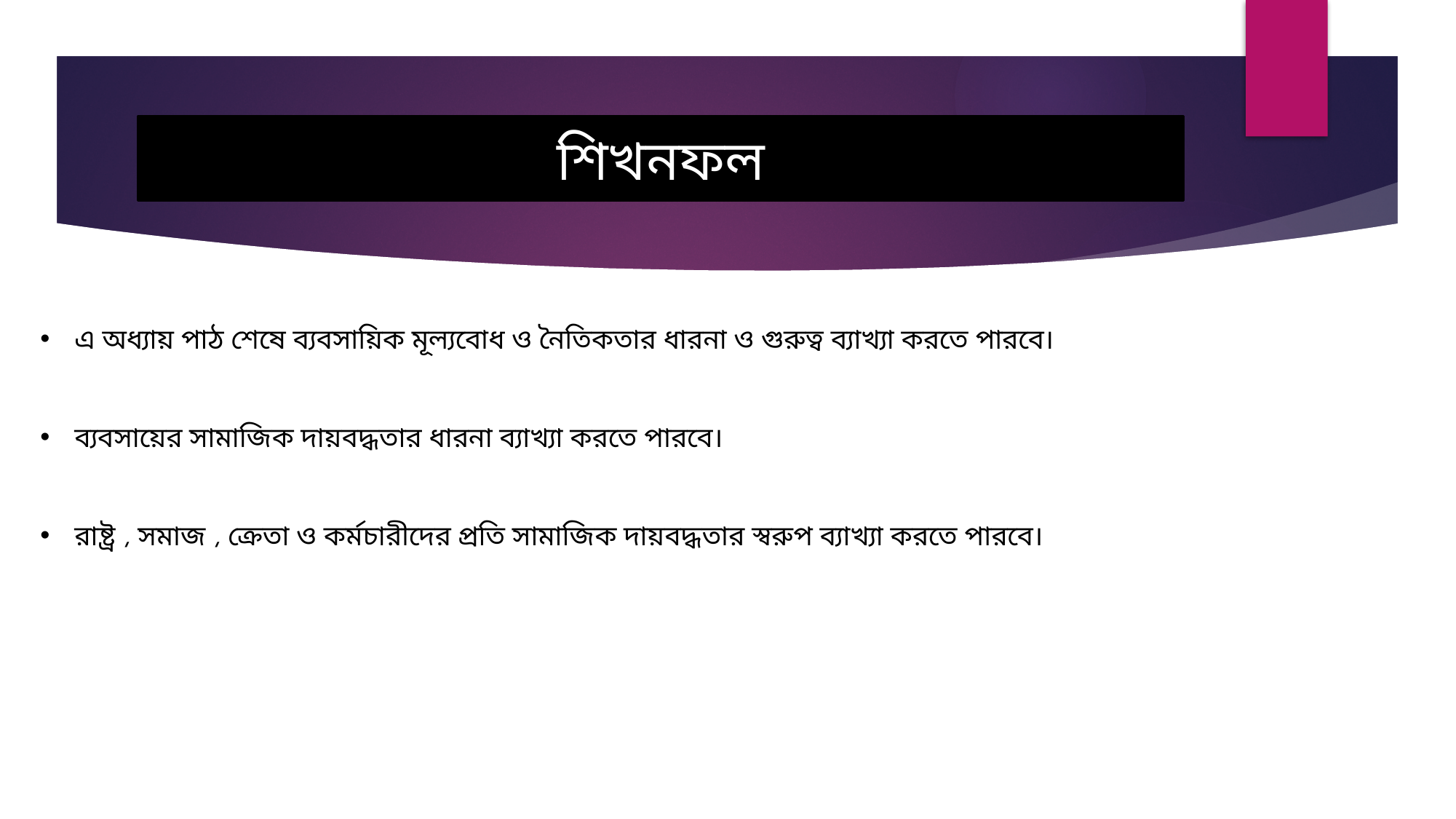

# শিখনফল
এ অধ্যায় পাঠ শেষে ব্যবসায়িক মূল্যবোধ ও নৈতিকতার ধারনা ও গুরুত্ব ব্যাখ্যা করতে পারবে।

ব্যবসায়ের সামাজিক দায়বদ্ধতার ধারনা ব্যাখ্যা করতে পারবে।

রাষ্ট্র , সমাজ , ক্রেতা ও কর্মচারীদের প্রতি সামাজিক দায়বদ্ধতার স্বরুপ ব্যাখ্যা করতে পারবে।